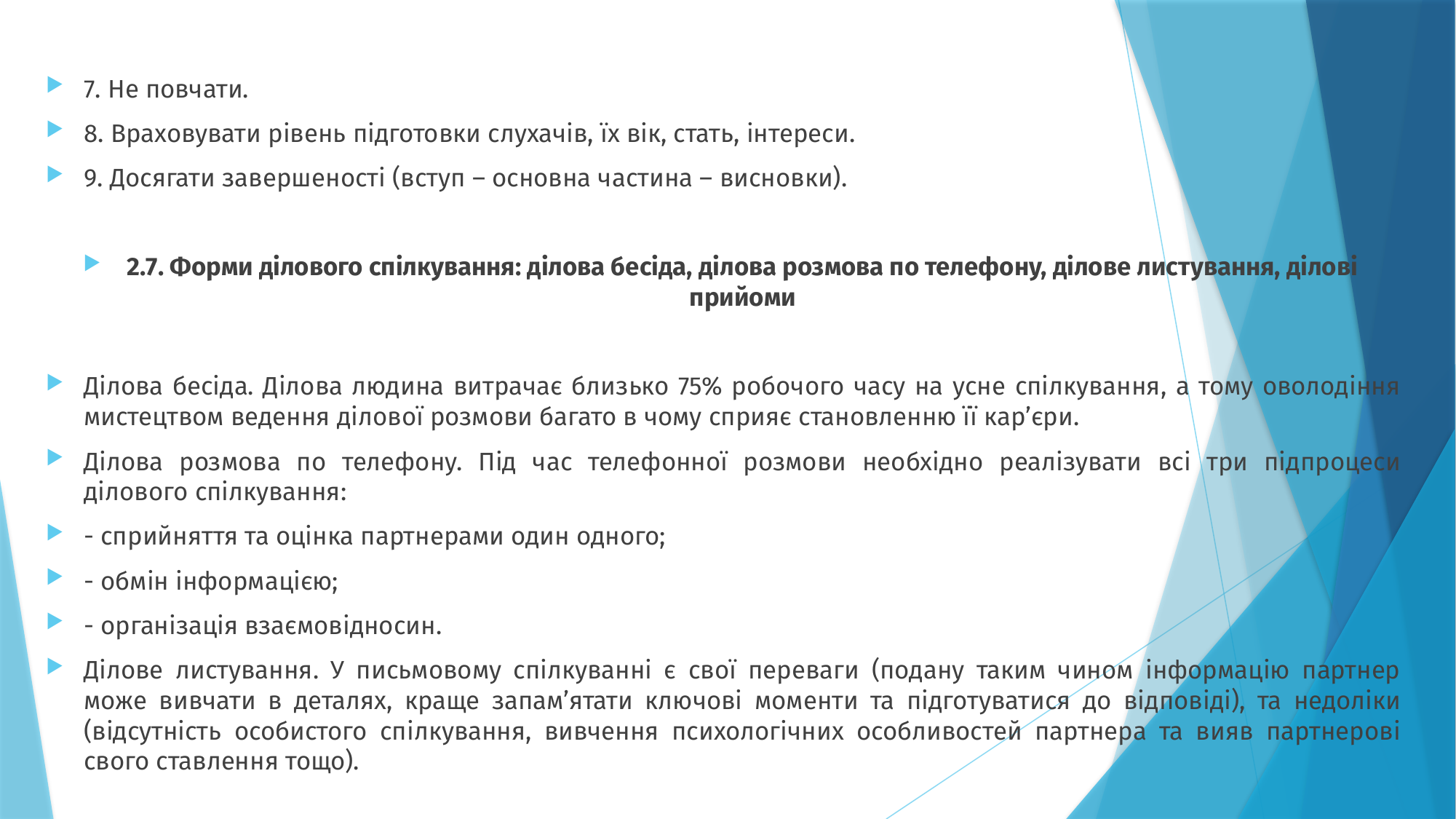

7. Не повчати.
8. Враховувати рівень підготовки слухачів, їх вік, стать, інтереси.
9. Досягати завершеності (вступ – основна частина – висновки).

2.7. Форми ділового спілкування: ділова бесіда, ділова розмова по телефону, ділове листування, ділові прийоми

Ділова бесіда. Ділова людина витрачає близько 75% робочого часу на усне спілкування, а тому оволодіння мистецтвом ведення ділової розмови багато в чому сприяє становленню її кар’єри.
Ділова розмова по телефону. Під час телефонної розмови необхідно реалізувати всі три підпроцеси ділового спілкування:
- сприйняття та оцінка партнерами один одного;
- обмін інформацією;
- організація взаємовідносин.
Ділове листування. У письмовому спілкуванні є свої переваги (подану таким чином інформацію партнер може вивчати в деталях, краще запам’ятати ключові моменти та підготуватися до відповіді), та недоліки (відсутність особистого спілкування, вивчення психологічних особливостей партнера та вияв партнерові свого ставлення тощо).